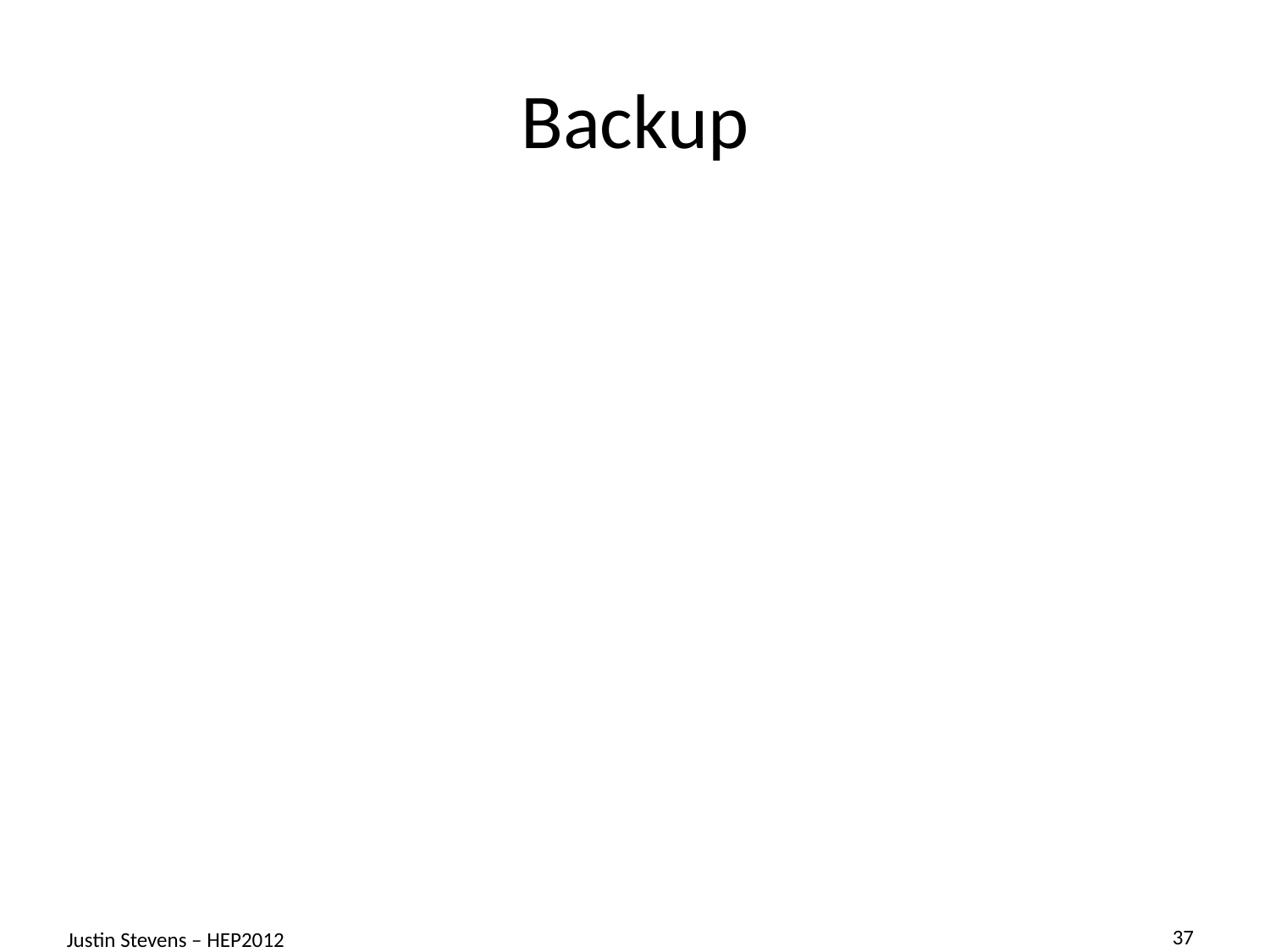

# Backup

Justin Stevens – HEP2012
37